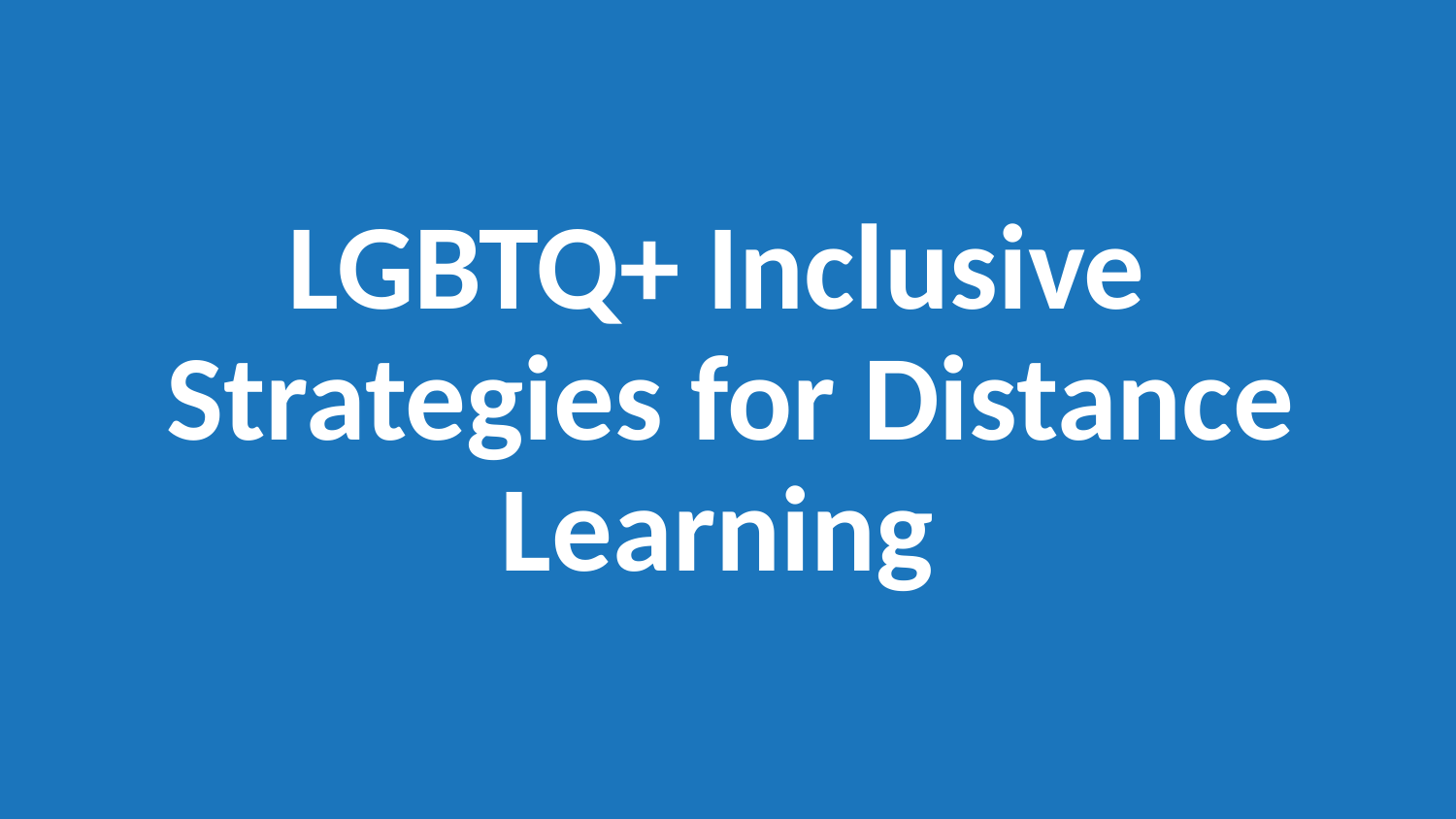

# LGBTQ+ Inclusive
Strategies for Distance Learning